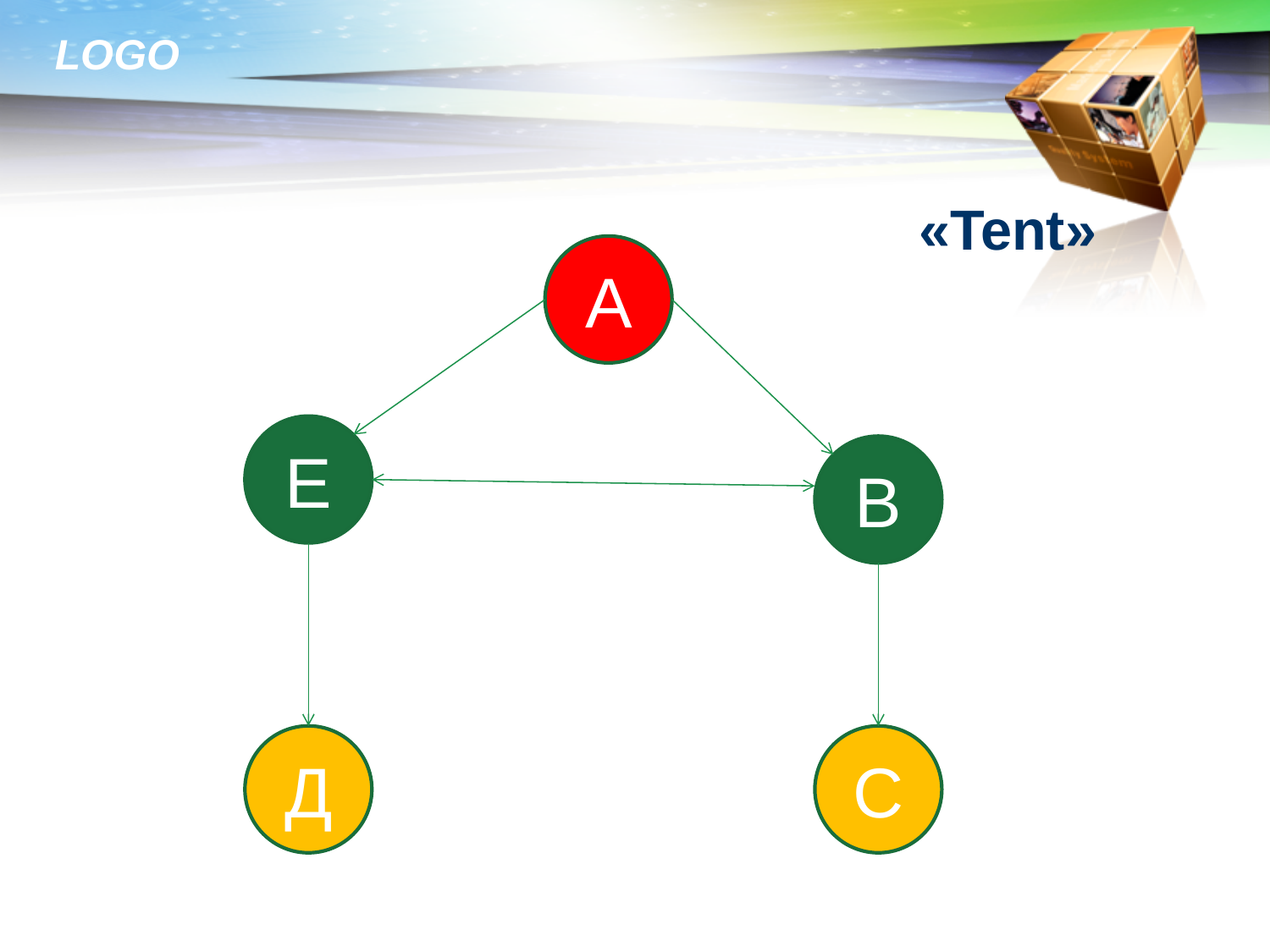

# «Tent»
А
Е
В
Д
С